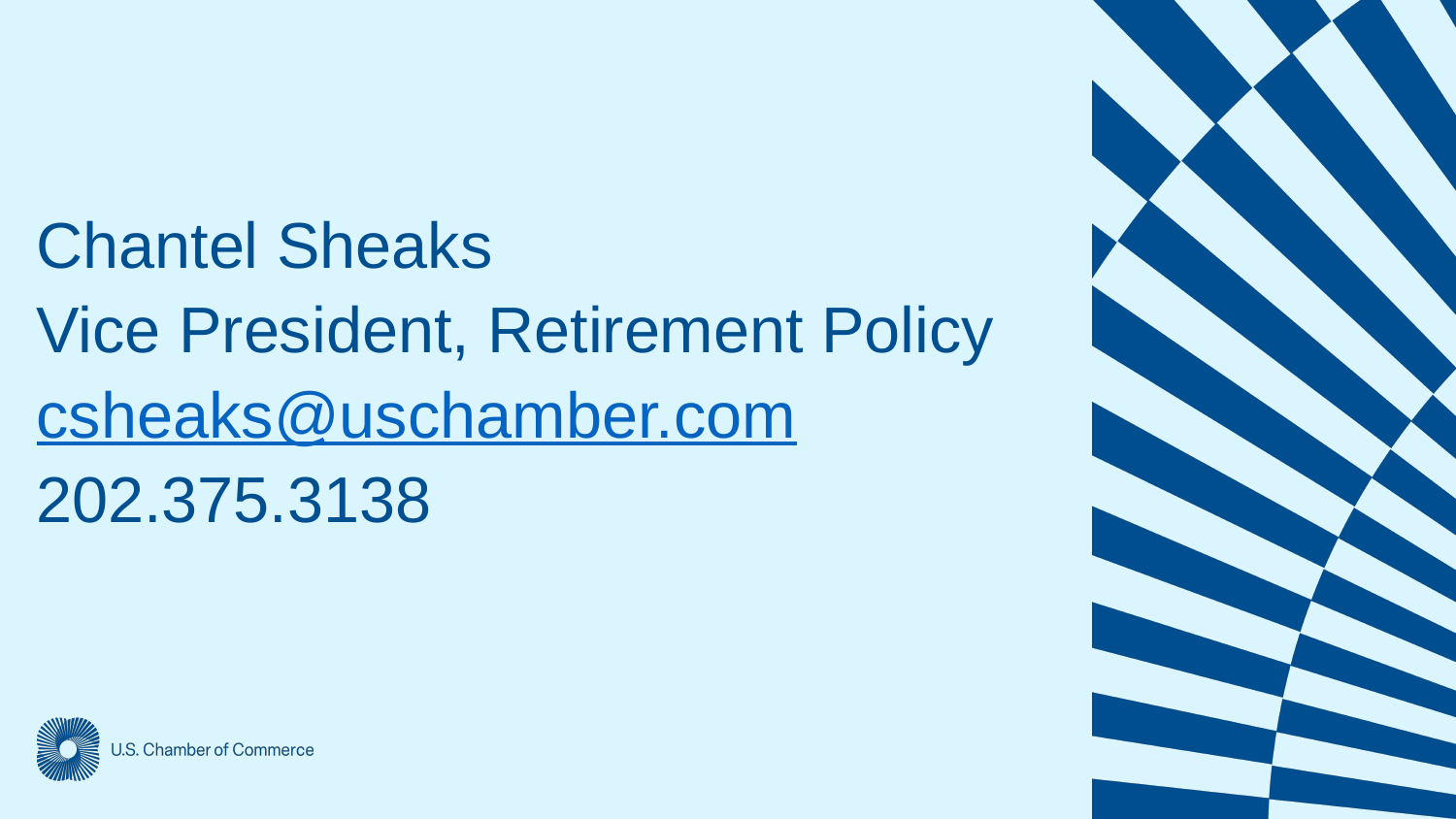

Chantel Sheaks
Vice President, Retirement Policy
csheaks@uschamber.com
202.375.3138